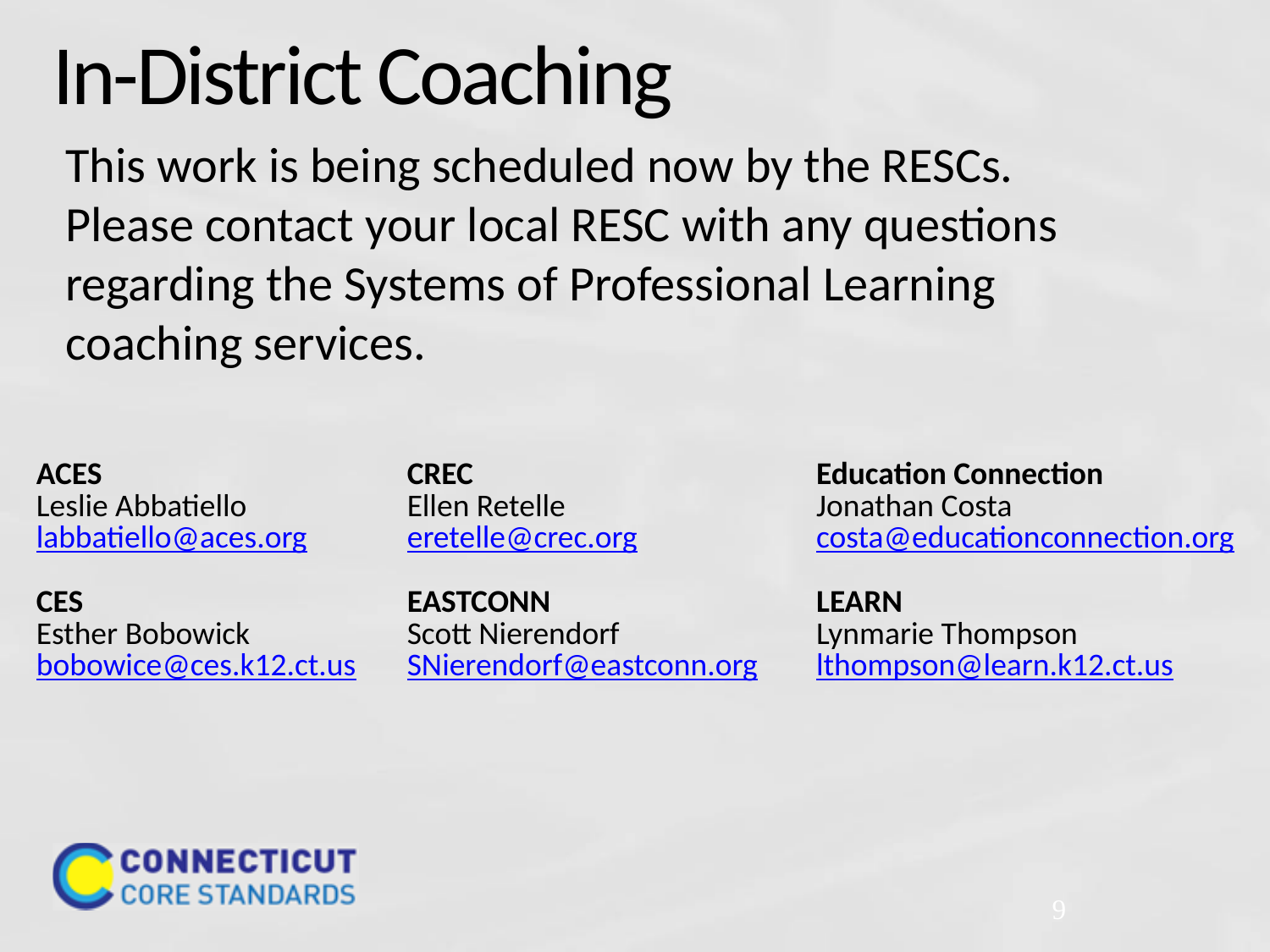

# In-District Coaching
This work is being scheduled now by the RESCs. Please contact your local RESC with any questions regarding the Systems of Professional Learning coaching services.
| ACES Leslie Abbatiello labbatiello@aces.org | CREC Ellen Retelle eretelle@crec.org | Education Connection Jonathan Costa costa@educationconnection.org |
| --- | --- | --- |
| CES Esther Bobowick bobowice@ces.k12.ct.us | EASTCONN Scott Nierendorf SNierendorf@eastconn.org | LEARN Lynmarie Thompson lthompson@learn.k12.ct.us |

9